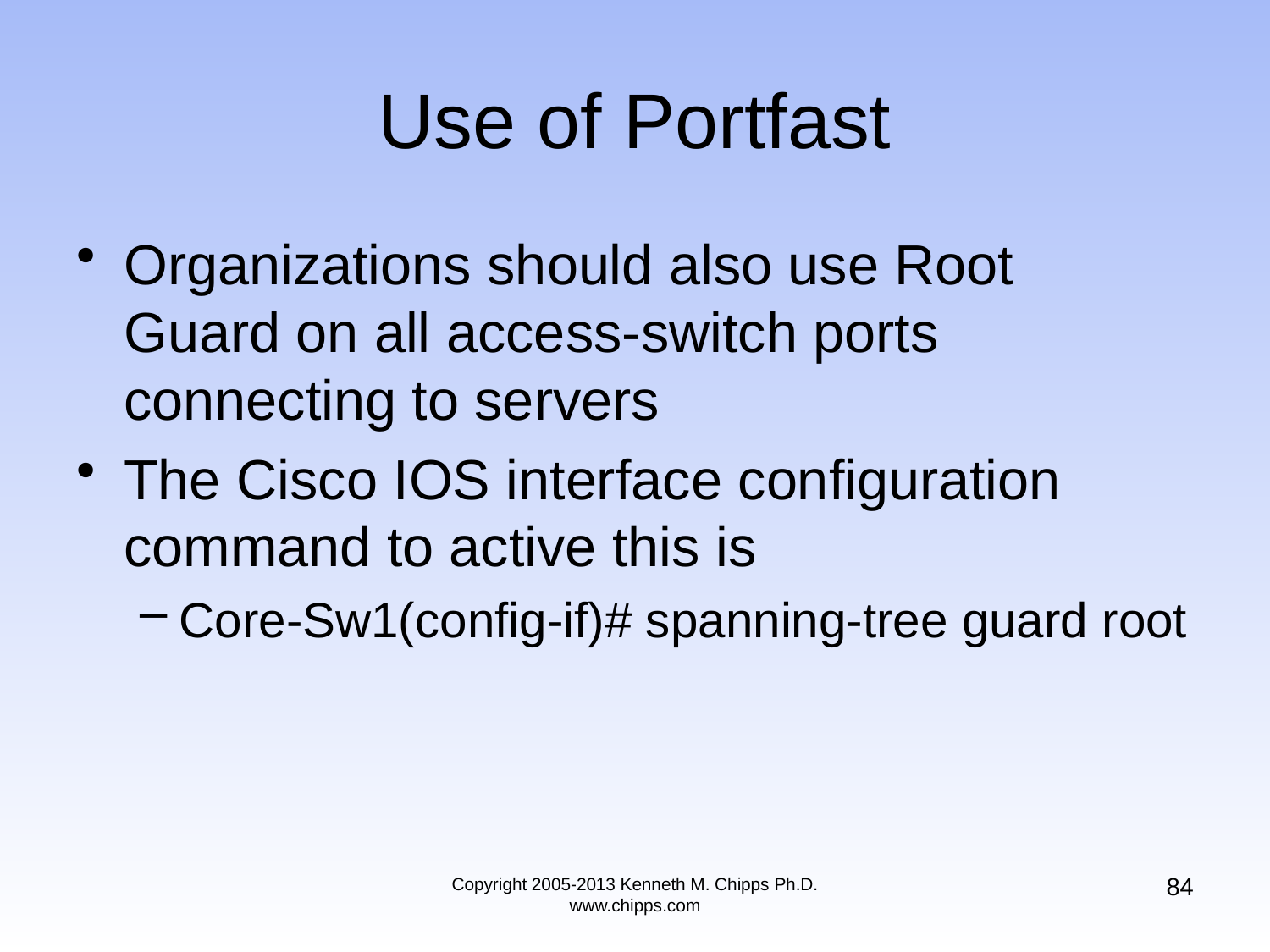

# Use of Portfast
Organizations should also use Root Guard on all access-switch ports connecting to servers
The Cisco IOS interface configuration command to active this is
Core-Sw1(config-if)# spanning-tree guard root
84
Copyright 2005-2013 Kenneth M. Chipps Ph.D. www.chipps.com